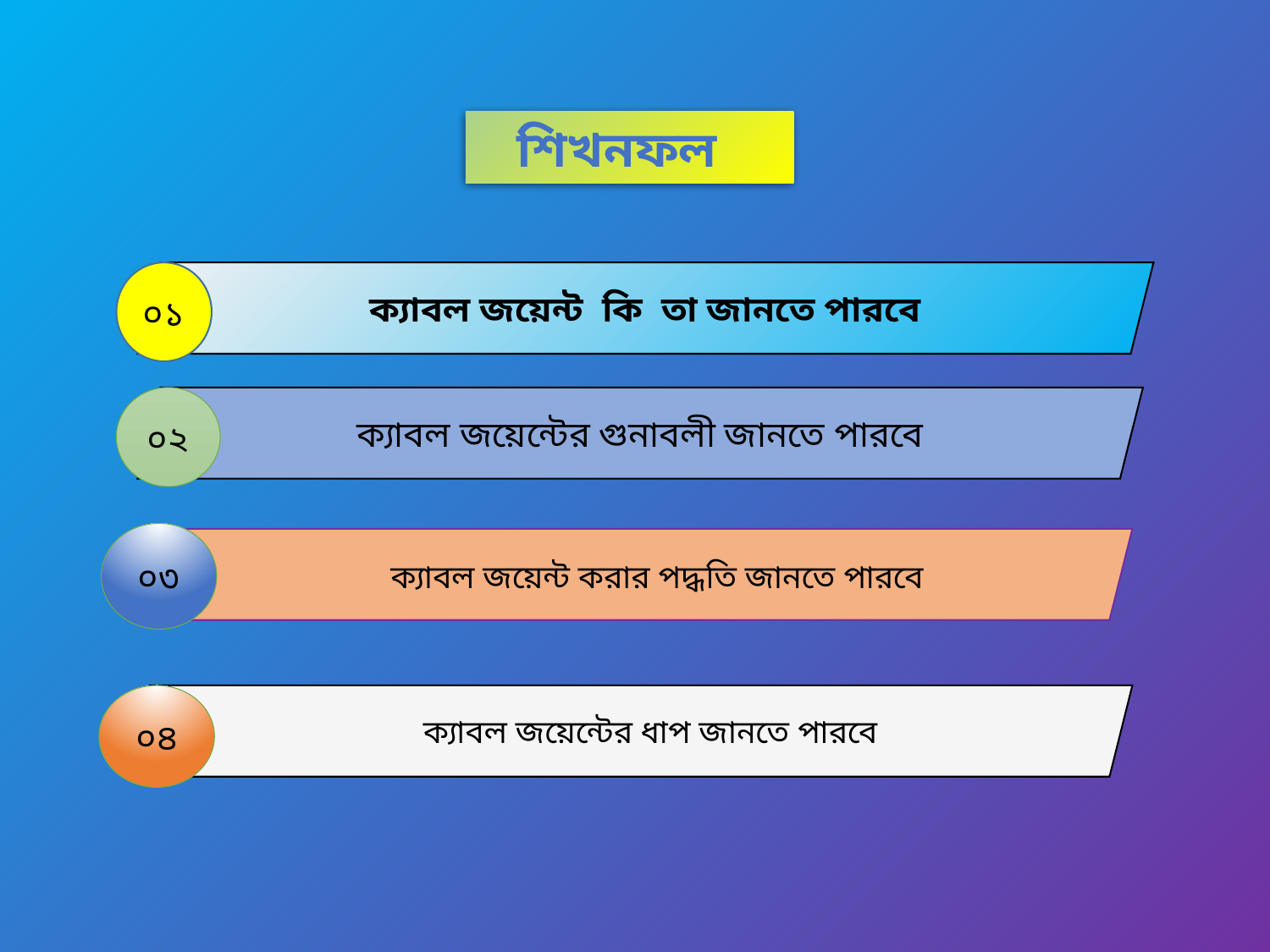

শিখনফল
০১
ক্যাবল জয়েন্ট  কি  তা জানতে পারবে
০২
ক্যাবল জয়েন্টের গুনাবলী জানতে পারবে
০৩

      ক্যাবল জয়েন্ট করার পদ্ধতি জানতে পারবে

০৪

     ক্যাবল জয়েন্টের ধাপ জানতে পারবে